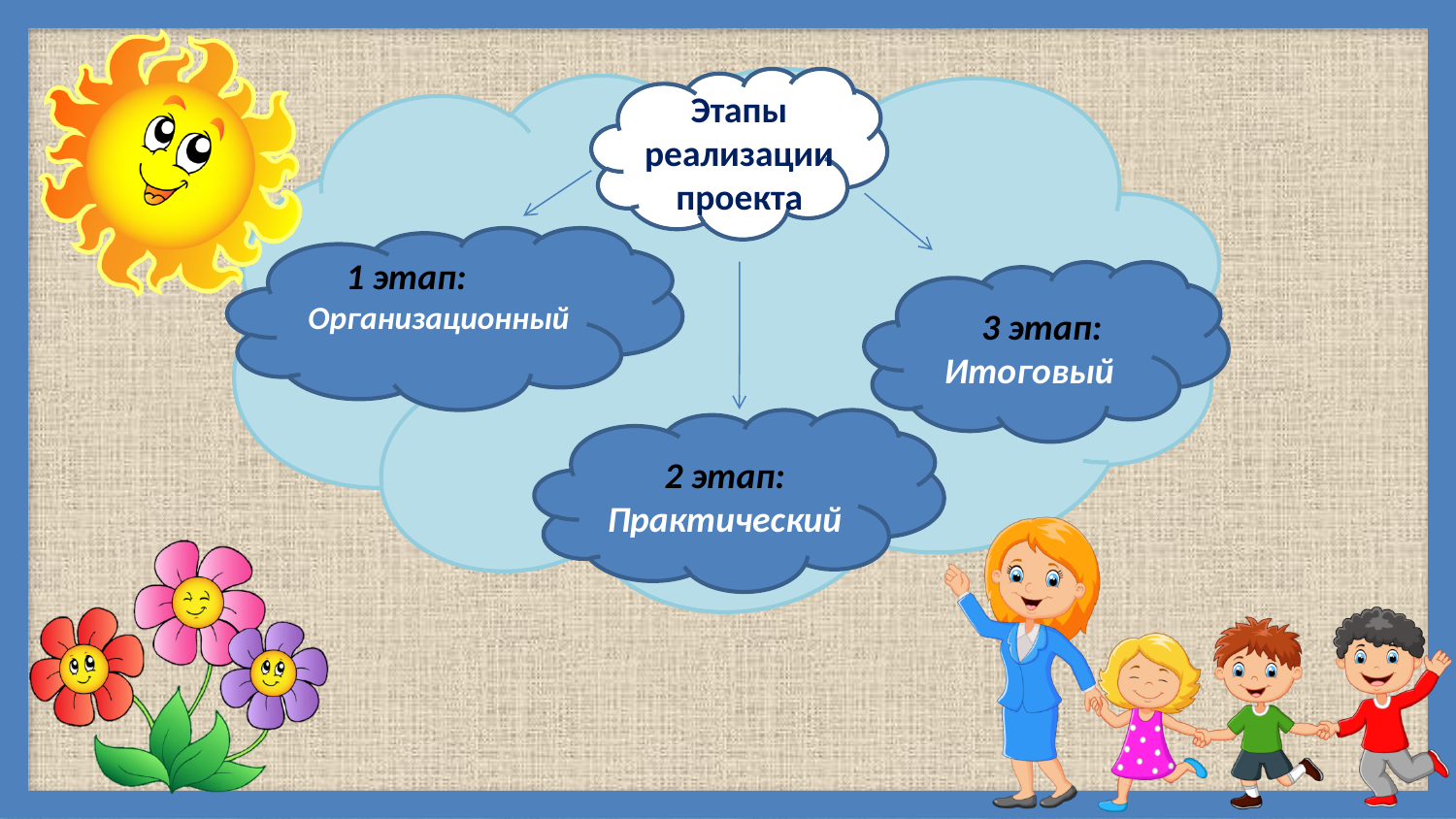

# Этапы реализации проекта
     1 этап:
Организационный

  3 этап: Итоговый
2 этап: Практический